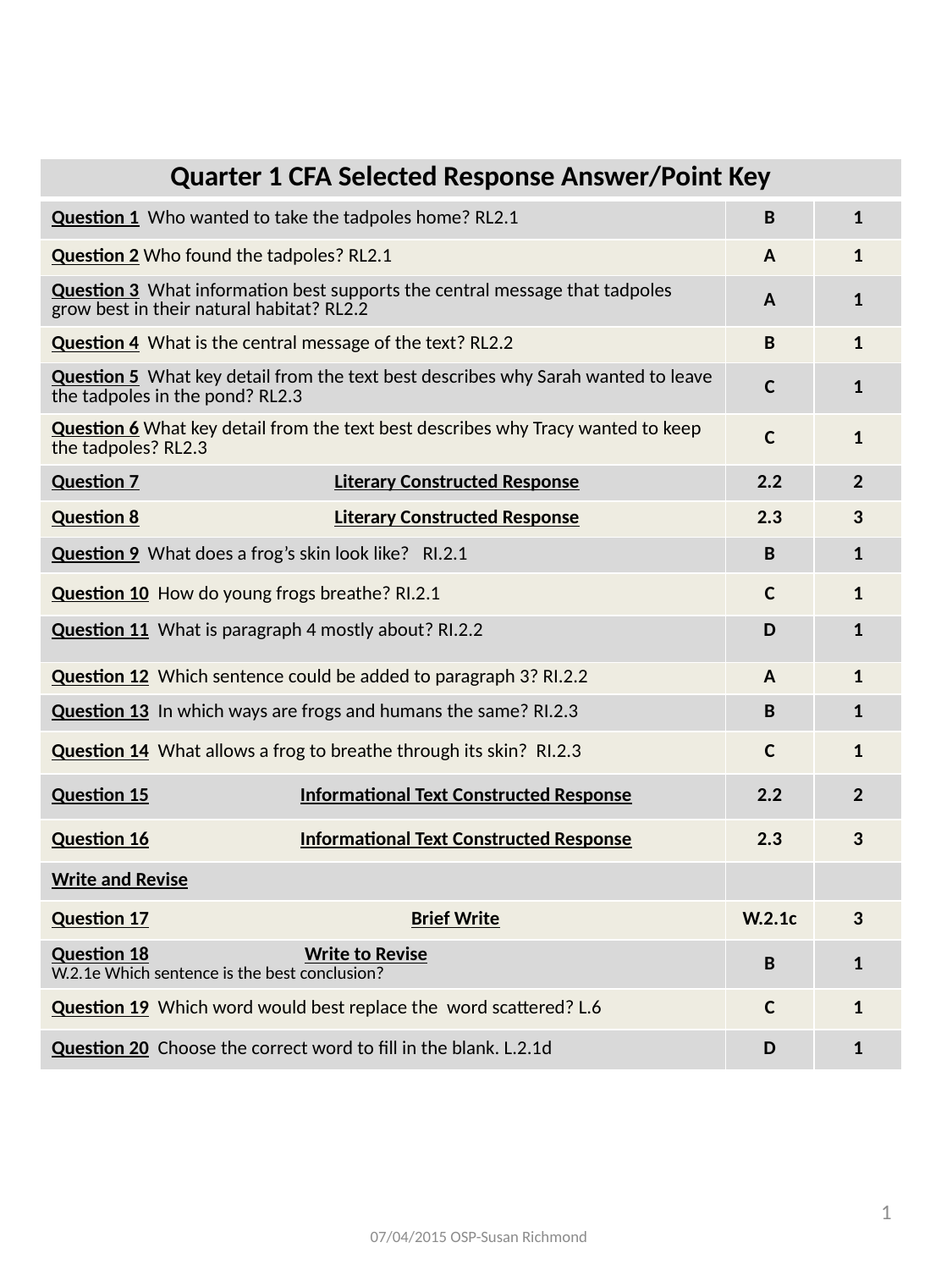

| Quarter 1 CFA Selected Response Answer/Point Key |  |  |
| --- | --- | --- |
| Question 1 Who wanted to take the tadpoles home? RL2.1 | B | 1 |
| Question 2 Who found the tadpoles? RL2.1 | A | 1 |
| Question 3 What information best supports the central message that tadpoles grow best in their natural habitat? RL2.2 | A | 1 |
| Question 4 What is the central message of the text? RL2.2 | B | 1 |
| Question 5 What key detail from the text best describes why Sarah wanted to leave the tadpoles in the pond? RL2.3 | C | 1 |
| Question 6 What key detail from the text best describes why Tracy wanted to keep the tadpoles? RL2.3 | C | 1 |
| Question 7 Literary Constructed Response | 2.2 | 2 |
| Question 8 Literary Constructed Response | 2.3 | 3 |
| Question 9 What does a frog’s skin look like? RI.2.1 | B | 1 |
| Question 10 How do young frogs breathe? RI.2.1 | C | 1 |
| Question 11 What is paragraph 4 mostly about? RI.2.2 | D | 1 |
| Question 12 Which sentence could be added to paragraph 3? RI.2.2 | A | 1 |
| Question 13 In which ways are frogs and humans the same? RI.2.3 | B | 1 |
| Question 14 What allows a frog to breathe through its skin? RI.2.3 | C | 1 |
| Question 15 Informational Text Constructed Response | 2.2 | 2 |
| Question 16 Informational Text Constructed Response | 2.3 | 3 |
| Write and Revise |  |  |
| Question 17 Brief Write | W.2.1c | 3 |
| Question 18 Write to Revise W.2.1e Which sentence is the best conclusion? | B | 1 |
| Question 19 Which word would best replace the word scattered? L.6 | C | 1 |
| Question 20 Choose the correct word to fill in the blank. L.2.1d | D | 1 |
10